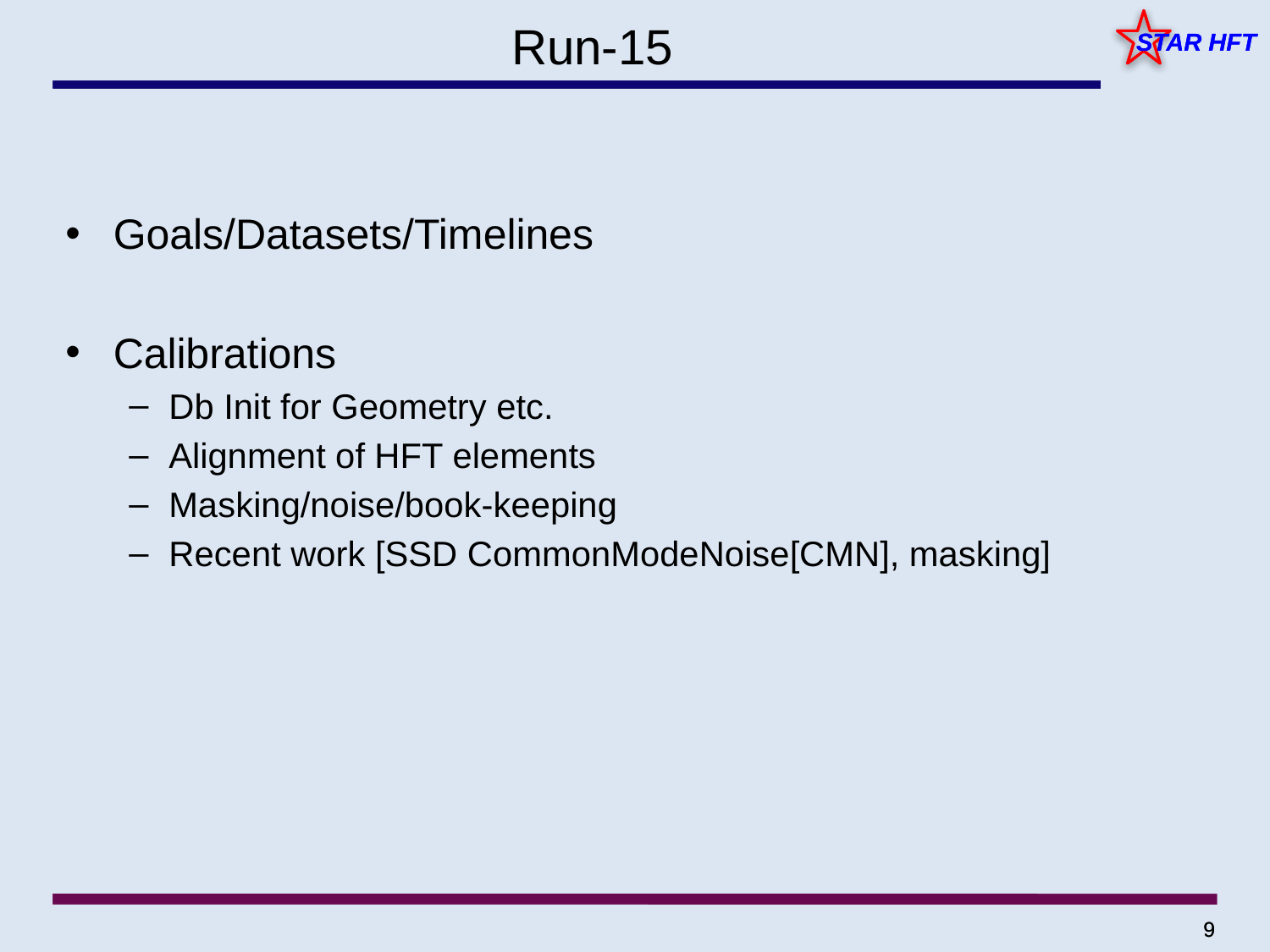

# Run-15
Goals/Datasets/Timelines

Calibrations
Db Init for Geometry etc.
Alignment of HFT elements
Masking/noise/book-keeping
Recent work [SSD CommonModeNoise[CMN], masking]